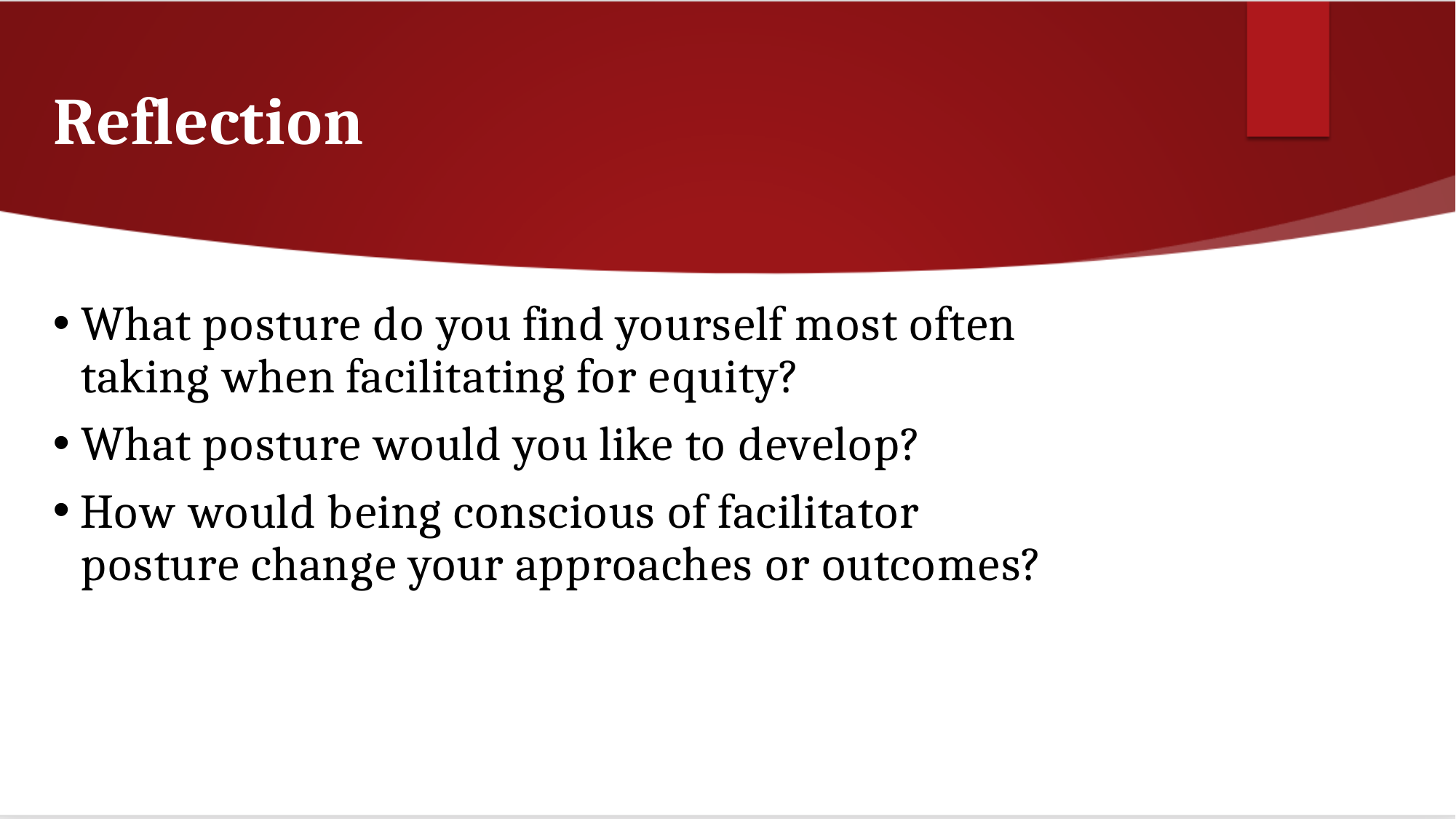

# Reflection
What posture do you find yourself most often taking when facilitating for equity?
What posture would you like to develop?
How would being conscious of facilitator posture change your approaches or outcomes?